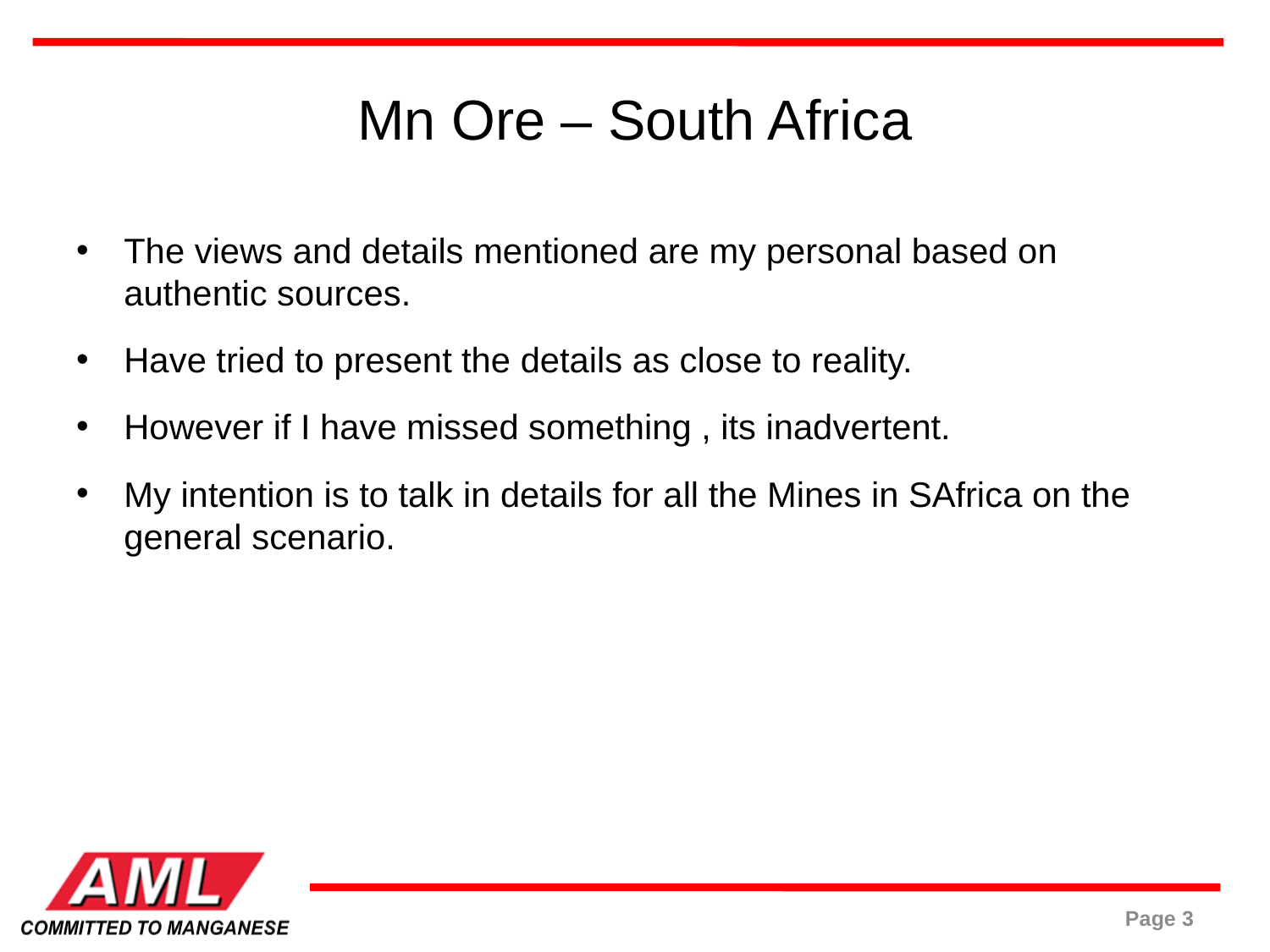

# Mn Ore – South Africa
The views and details mentioned are my personal based on authentic sources.
Have tried to present the details as close to reality.
However if I have missed something , its inadvertent.
My intention is to talk in details for all the Mines in SAfrica on the general scenario.

Page 3